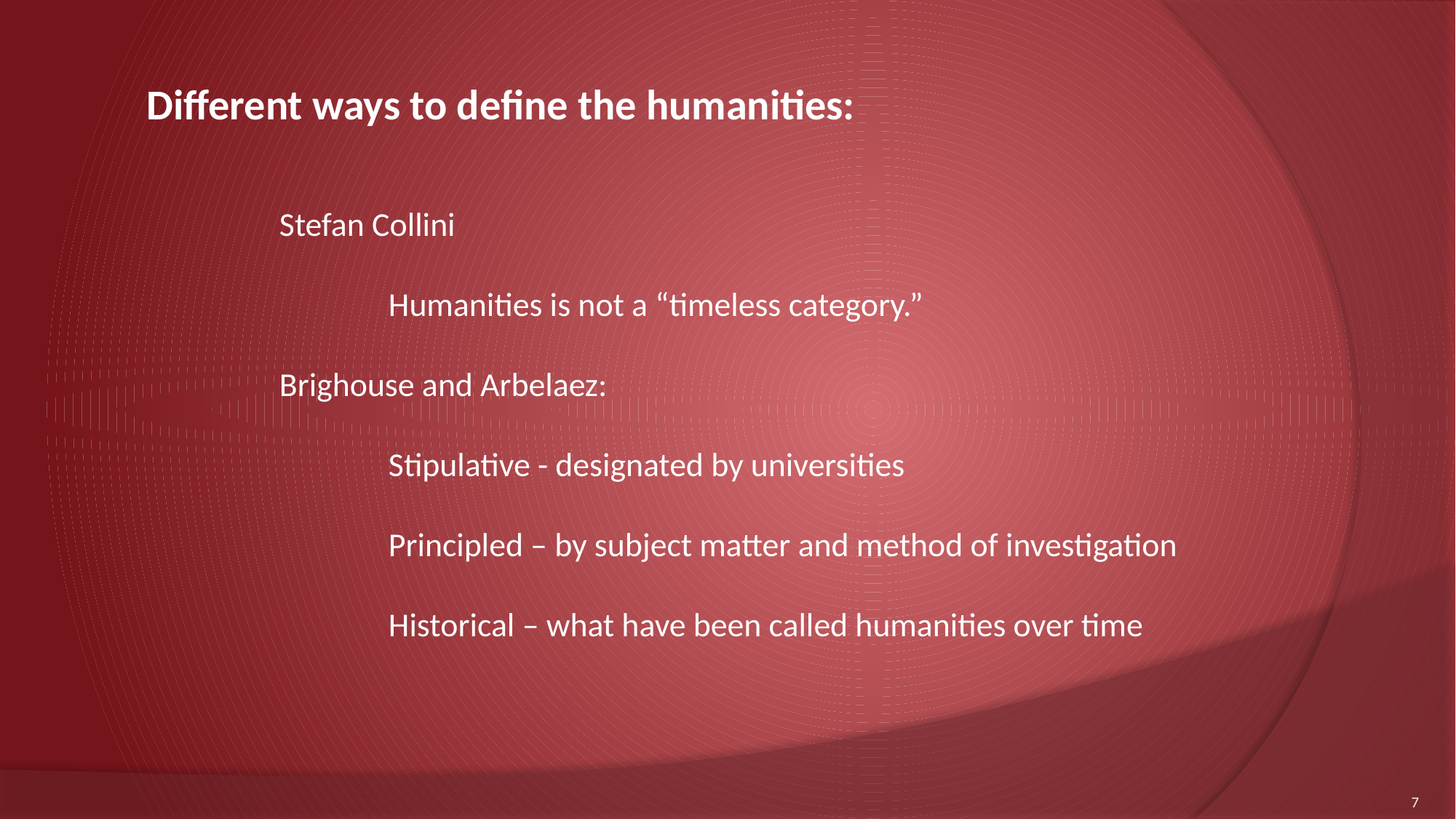

Different ways to define the humanities:

Stefan Collini

	Humanities is not a “timeless category.”

Brighouse and Arbelaez:

	Stipulative - designated by universities

	Principled – by subject matter and method of investigation

	Historical – what have been called humanities over time
7